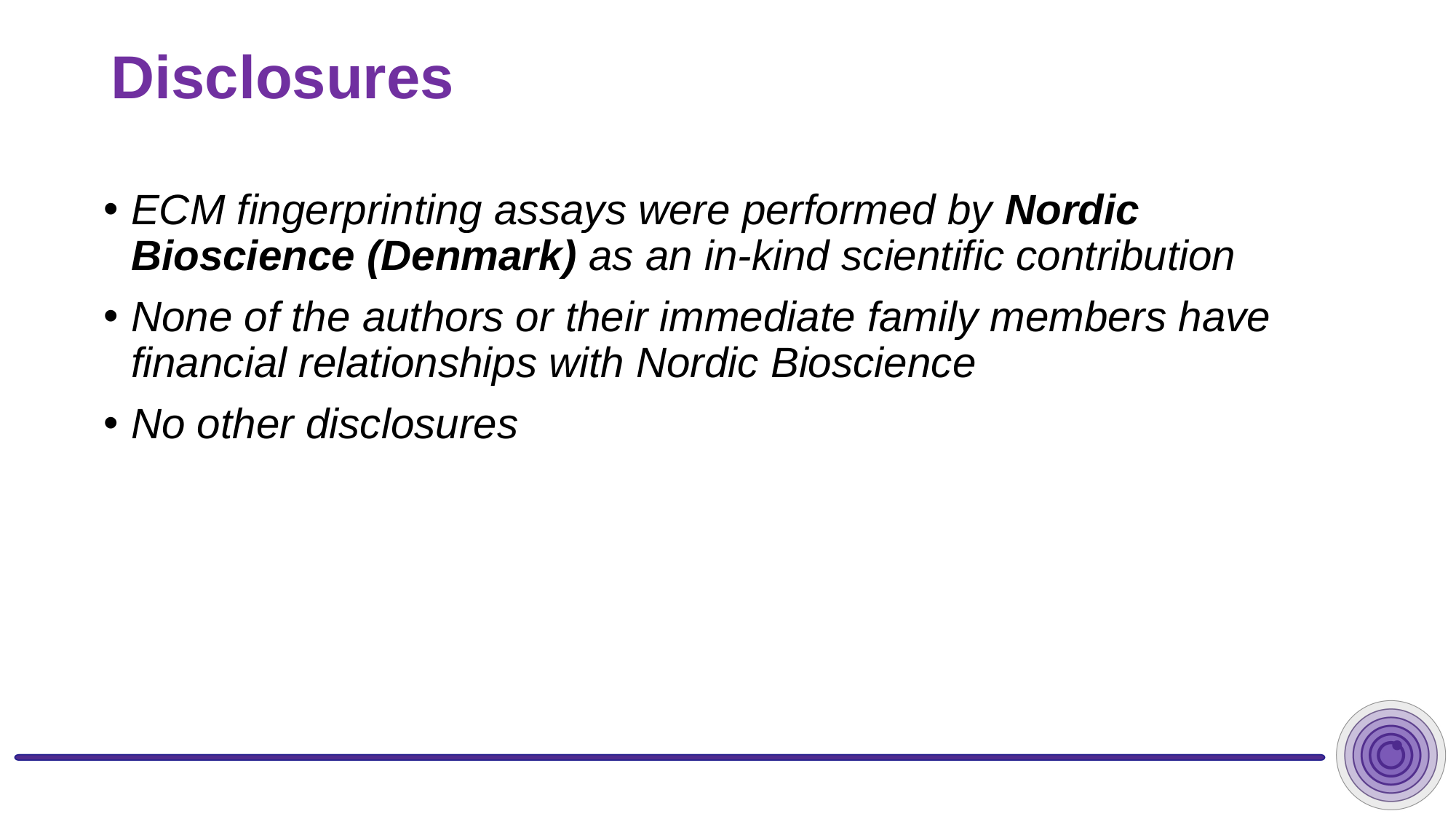

# Disclosures
ECM fingerprinting assays were performed by Nordic Bioscience (Denmark) as an in-kind scientific contribution
None of the authors or their immediate family members have financial relationships with Nordic Bioscience
No other disclosures